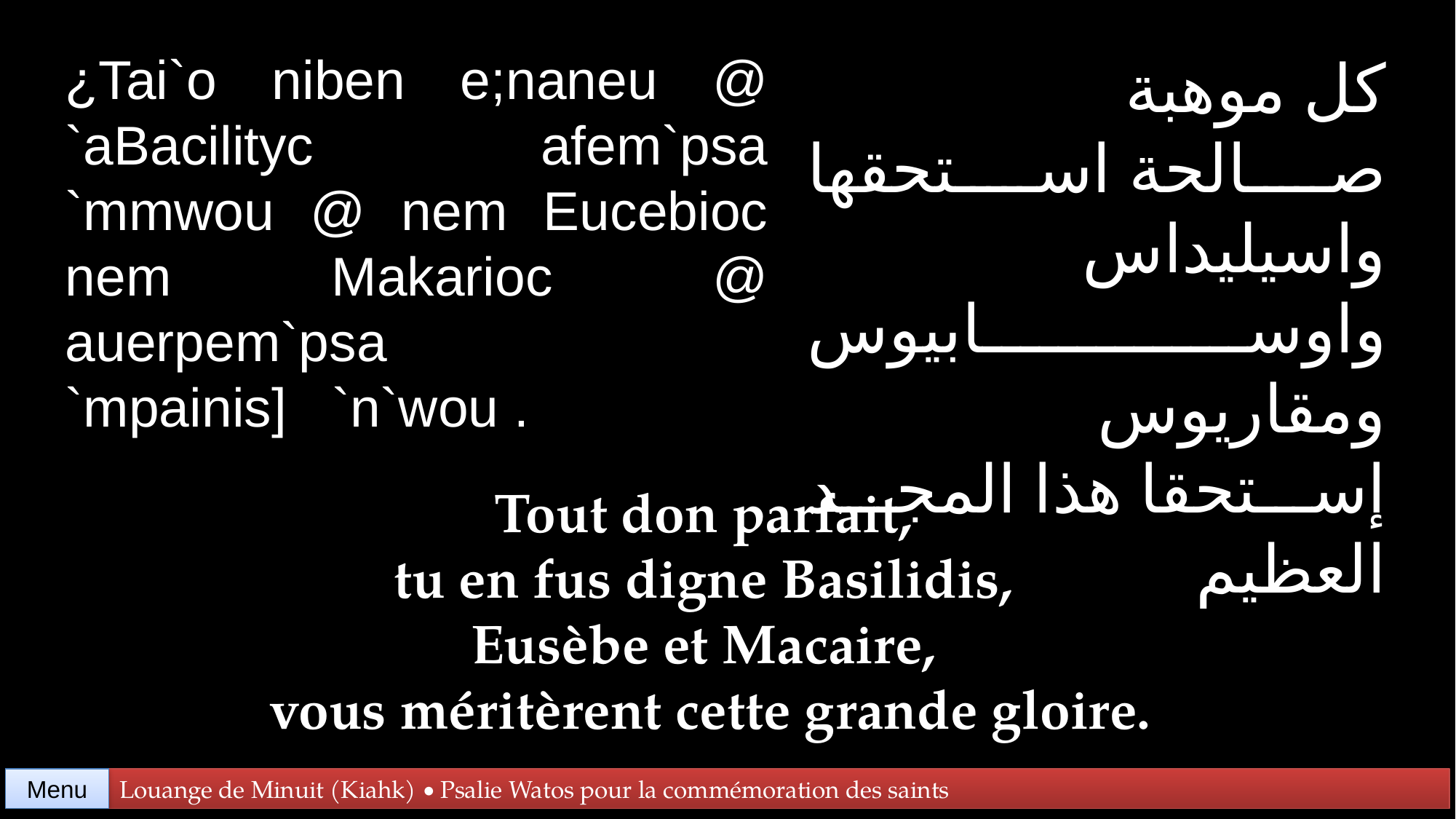

¿Tai`o niben e;naneu @ `aBacilityc afem`psa
`mmwou @ nem Eucebioc nem Makarioc @ auerpem`psa
`mpainis]   `n`wou .
كل موهبة
صالحة استحقها واسيليداس
واوسابيوس ومقاريوس
إستحقا هذا المجد العظيم
Tout don parfait,
tu en fus digne Basilidis,
Eusèbe et Macaire,
vous méritèrent cette grande gloire.
Menu
Louange de Minuit (Kiahk) • Psalie Watos pour la commémoration des saints